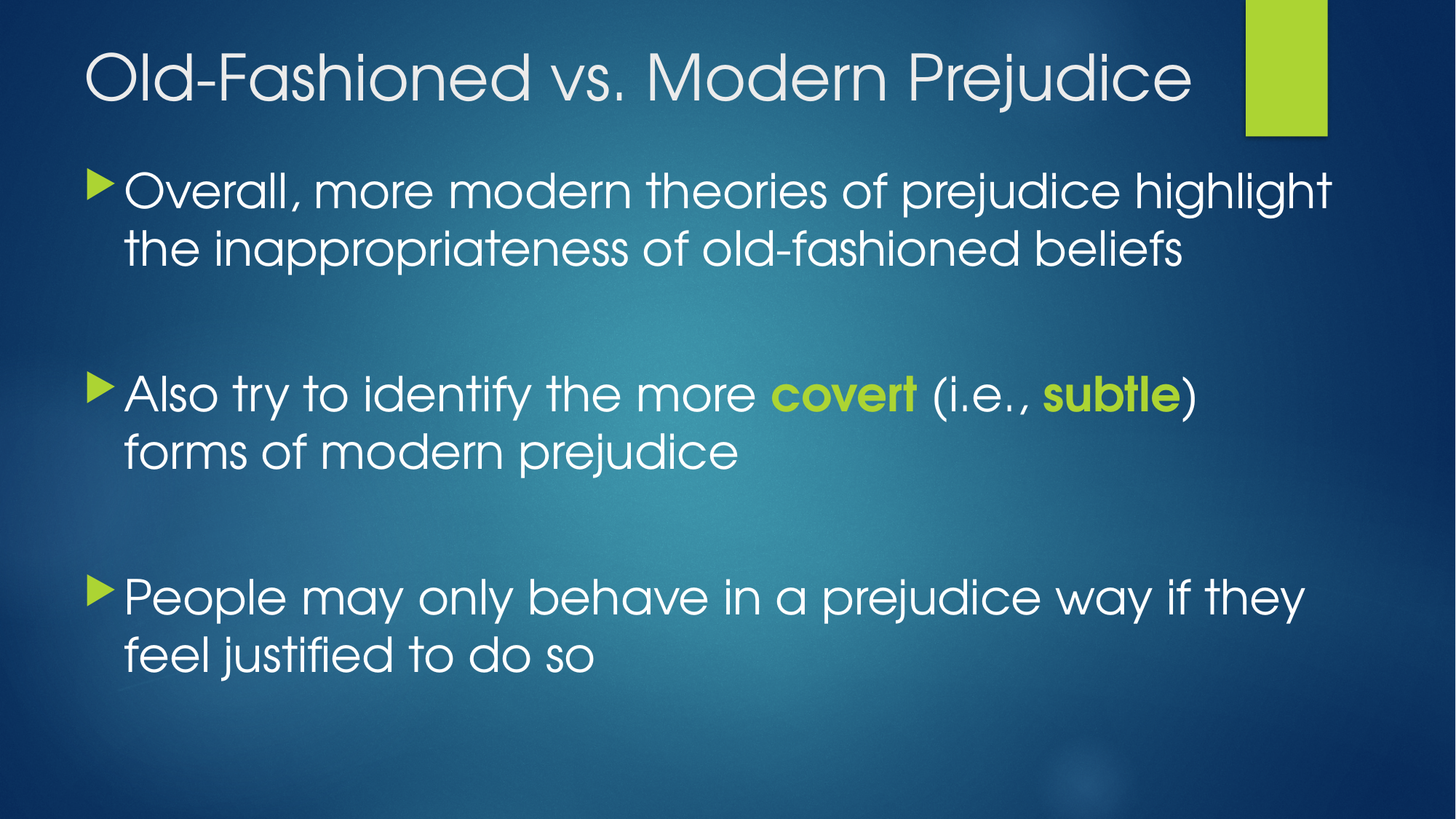

# Old-Fashioned vs. Modern Prejudice
Overall, more modern theories of prejudice highlight the inappropriateness of old-fashioned beliefs

Also try to identify the more covert (i.e., subtle) forms of modern prejudice

People may only behave in a prejudice way if they feel justified to do so